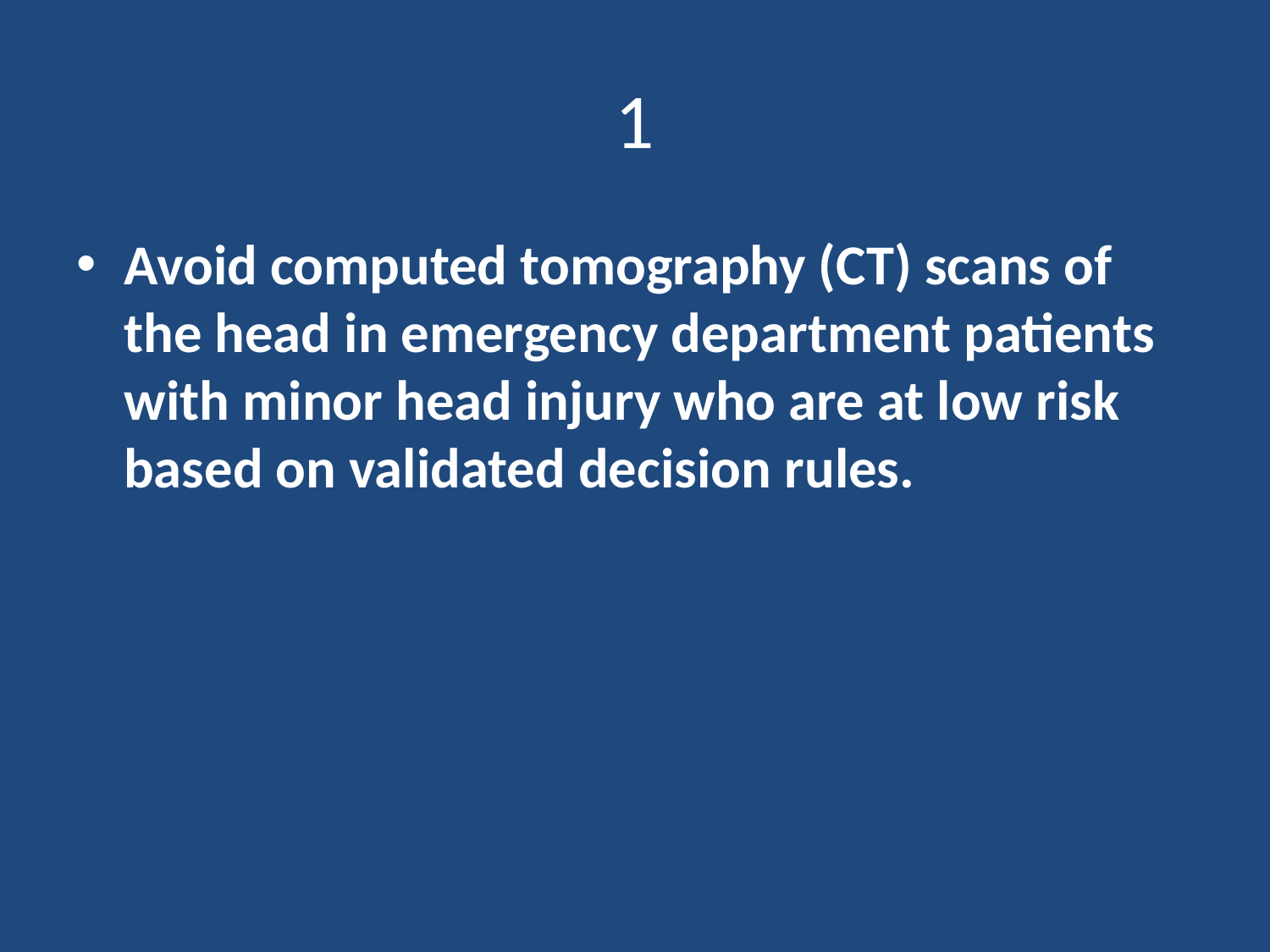

# 1
Avoid computed tomography (CT) scans of the head in emergency department patients with minor head injury who are at low risk based on validated decision rules.